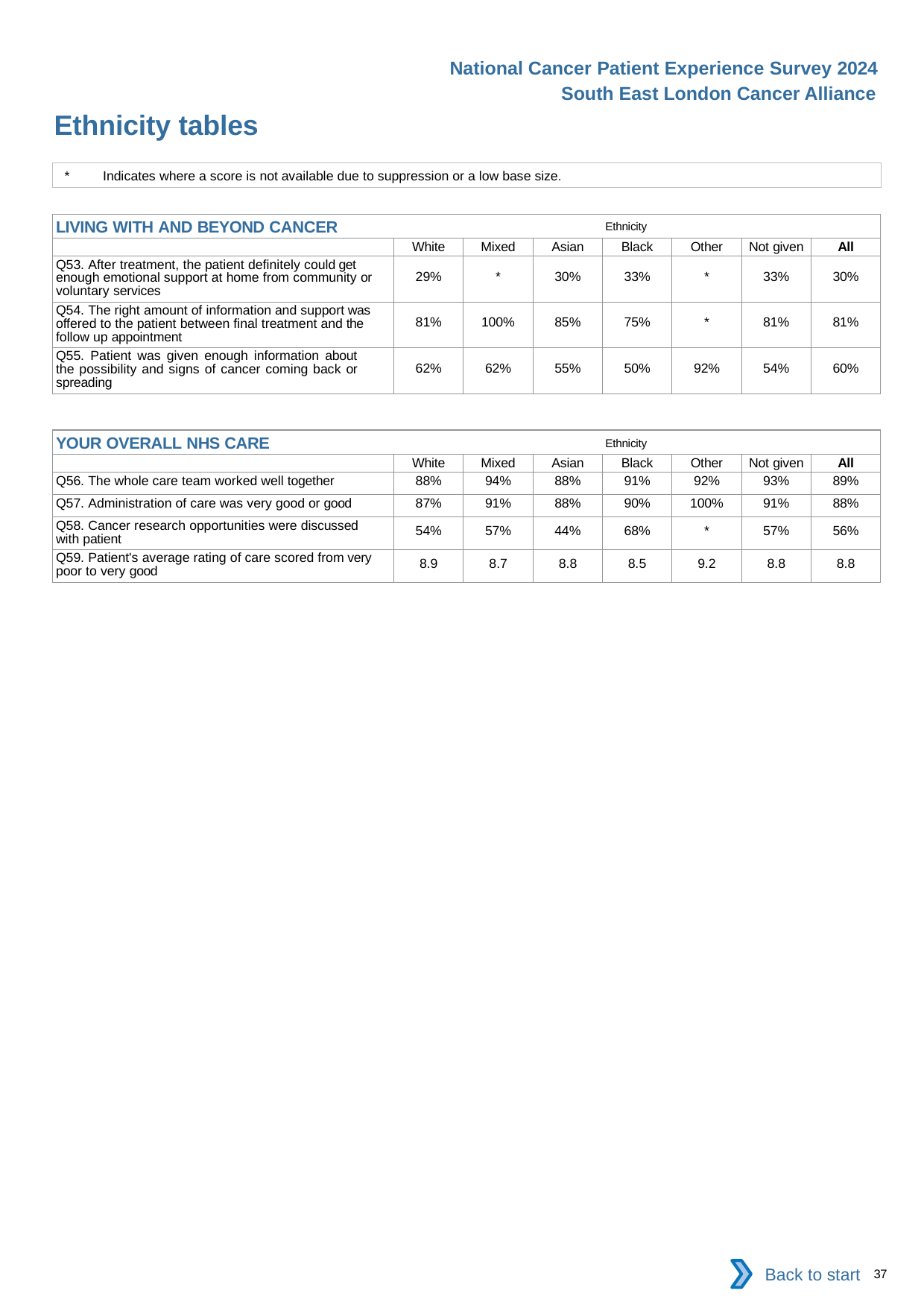

National Cancer Patient Experience Survey 2024
South East London Cancer Alliance
Ethnicity tables
*	Indicates where a score is not available due to suppression or a low base size.
| LIVING WITH AND BEYOND CANCER Ethnicity |  |  |  |  |  |  |  |
| --- | --- | --- | --- | --- | --- | --- | --- |
|  | White | Mixed | Asian | Black | Other | Not given | All |
| Q53. After treatment, the patient definitely could get enough emotional support at home from community or voluntary services | 29% | \* | 30% | 33% | \* | 33% | 30% |
| Q54. The right amount of information and support was offered to the patient between final treatment and the follow up appointment | 81% | 100% | 85% | 75% | \* | 81% | 81% |
| Q55. Patient was given enough information about the possibility and signs of cancer coming back or spreading | 62% | 62% | 55% | 50% | 92% | 54% | 60% |
| YOUR OVERALL NHS CARE Ethnicity |  |  |  |  |  |  |  |
| --- | --- | --- | --- | --- | --- | --- | --- |
|  | White | Mixed | Asian | Black | Other | Not given | All |
| Q56. The whole care team worked well together | 88% | 94% | 88% | 91% | 92% | 93% | 89% |
| Q57. Administration of care was very good or good | 87% | 91% | 88% | 90% | 100% | 91% | 88% |
| Q58. Cancer research opportunities were discussed with patient | 54% | 57% | 44% | 68% | \* | 57% | 56% |
| Q59. Patient's average rating of care scored from very poor to very good | 8.9 | 8.7 | 8.8 | 8.5 | 9.2 | 8.8 | 8.8 |
Back to start

37